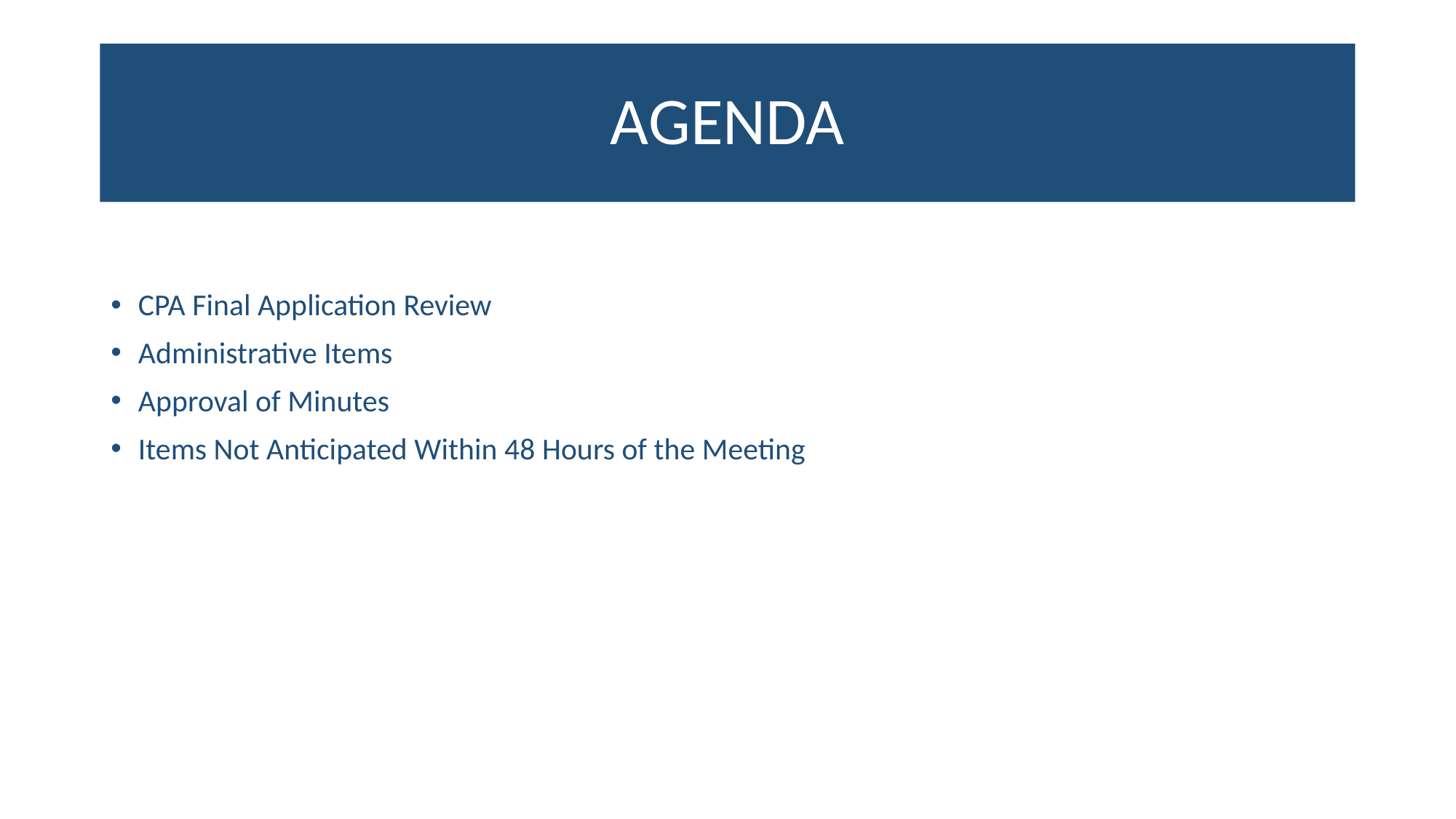

# AGENDA

CPA Final Application Review
Administrative Items
Approval of Minutes
Items Not Anticipated Within 48 Hours of the Meeting